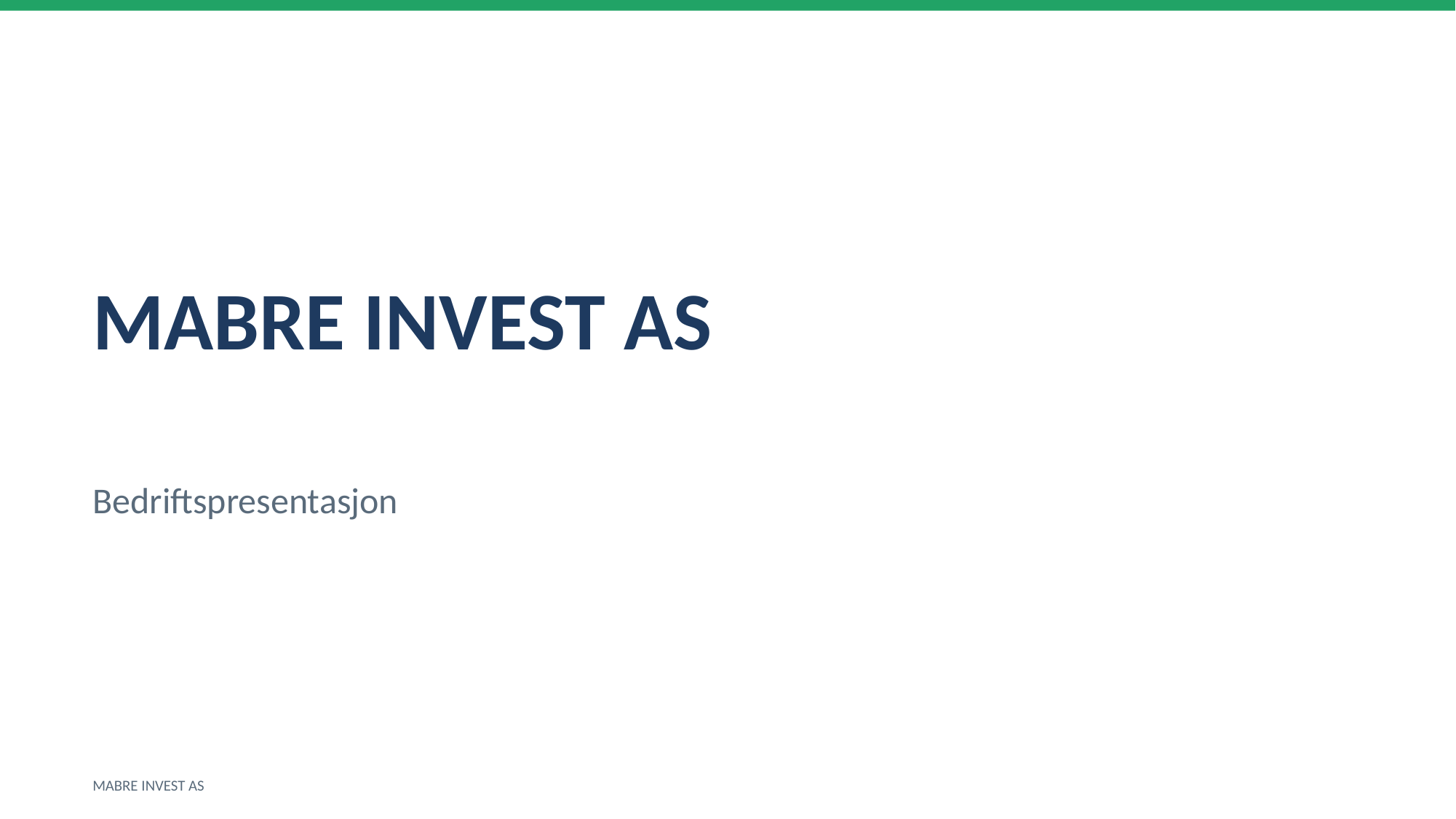

MABRE INVEST AS
Bedriftspresentasjon
MABRE INVEST AS